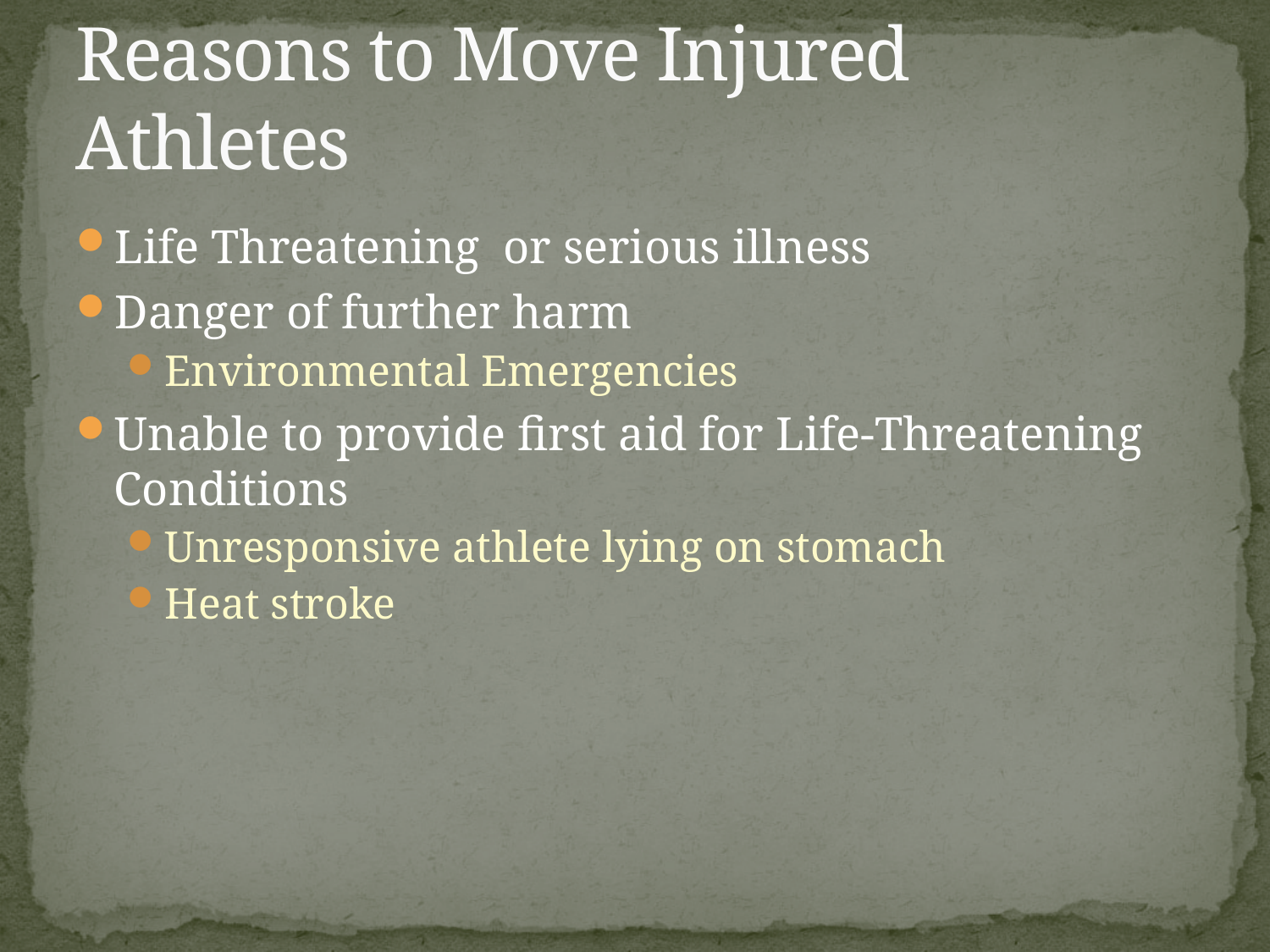

# Reasons to Move Injured Athletes
Life Threatening  or serious illness
Danger of further harm
Environmental Emergencies
Unable to provide first aid for Life-Threatening Conditions
Unresponsive athlete lying on stomach
Heat stroke